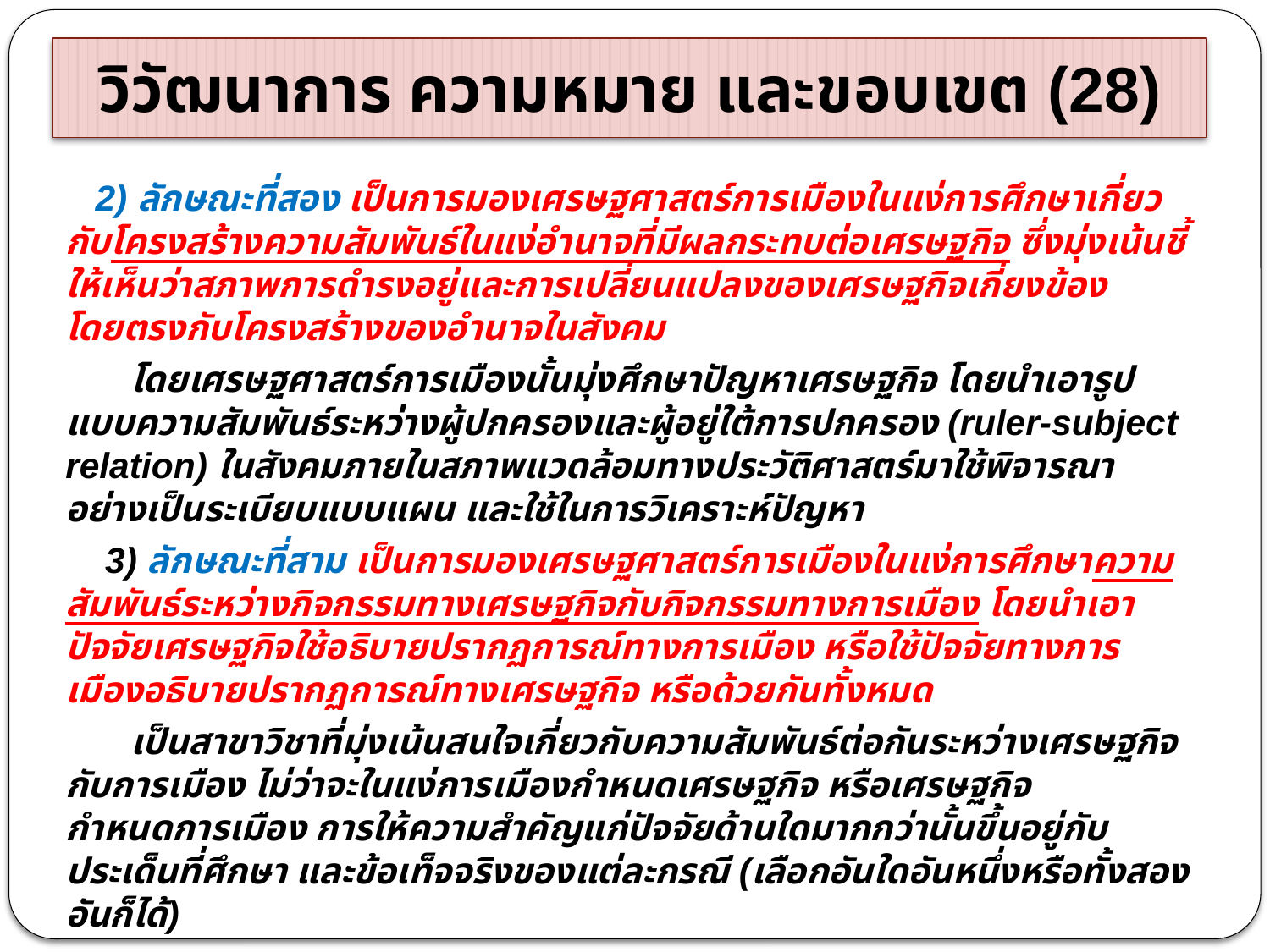

# วิวัฒนาการ ความหมาย และขอบเขต (28)
   2) ลักษณะที่สอง เป็นการมองเศรษฐศาสตร์การเมืองในแง่การศึกษาเกี่ยวกับโครงสร้างความสัมพันธ์ในแง่อำนาจที่มีผลกระทบต่อเศรษฐกิจ ซึ่งมุ่งเน้นชี้ให้เห็นว่าสภาพการดำรงอยู่และการเปลี่ยนแปลงของเศรษฐกิจเกี่ยงข้องโดยตรงกับโครงสร้างของอำนาจในสังคม
       โดยเศรษฐศาสตร์การเมืองนั้นมุ่งศึกษาปัญหาเศรษฐกิจ โดยนำเอารูปแบบความสัมพันธ์ระหว่างผู้ปกครองและผู้อยู่ใต้การปกครอง (ruler-subject relation) ในสังคมภายในสภาพแวดล้อมทางประวัติศาสตร์มาใช้พิจารณาอย่างเป็นระเบียบแบบแผน และใช้ในการวิเคราะห์ปัญหา
    3) ลักษณะที่สาม เป็นการมองเศรษฐศาสตร์การเมืองในแง่การศึกษาความสัมพันธ์ระหว่างกิจกรรมทางเศรษฐกิจกับกิจกรรมทางการเมือง โดยนำเอาปัจจัยเศรษฐกิจใช้อธิบายปรากฏการณ์ทางการเมือง หรือใช้ปัจจัยทางการเมืองอธิบายปรากฏการณ์ทางเศรษฐกิจ หรือด้วยกันทั้งหมด
       เป็นสาขาวิชาที่มุ่งเน้นสนใจเกี่ยวกับความสัมพันธ์ต่อกันระหว่างเศรษฐกิจกับการเมือง ไม่ว่าจะในแง่การเมืองกำหนดเศรษฐกิจ หรือเศรษฐกิจกำหนดการเมือง การให้ความสำคัญแก่ปัจจัยด้านใดมากกว่านั้นขึ้นอยู่กับประเด็นที่ศึกษา และข้อเท็จจริงของแต่ละกรณี (เลือกอันใดอันหนึ่งหรือทั้งสองอันก็ได้)